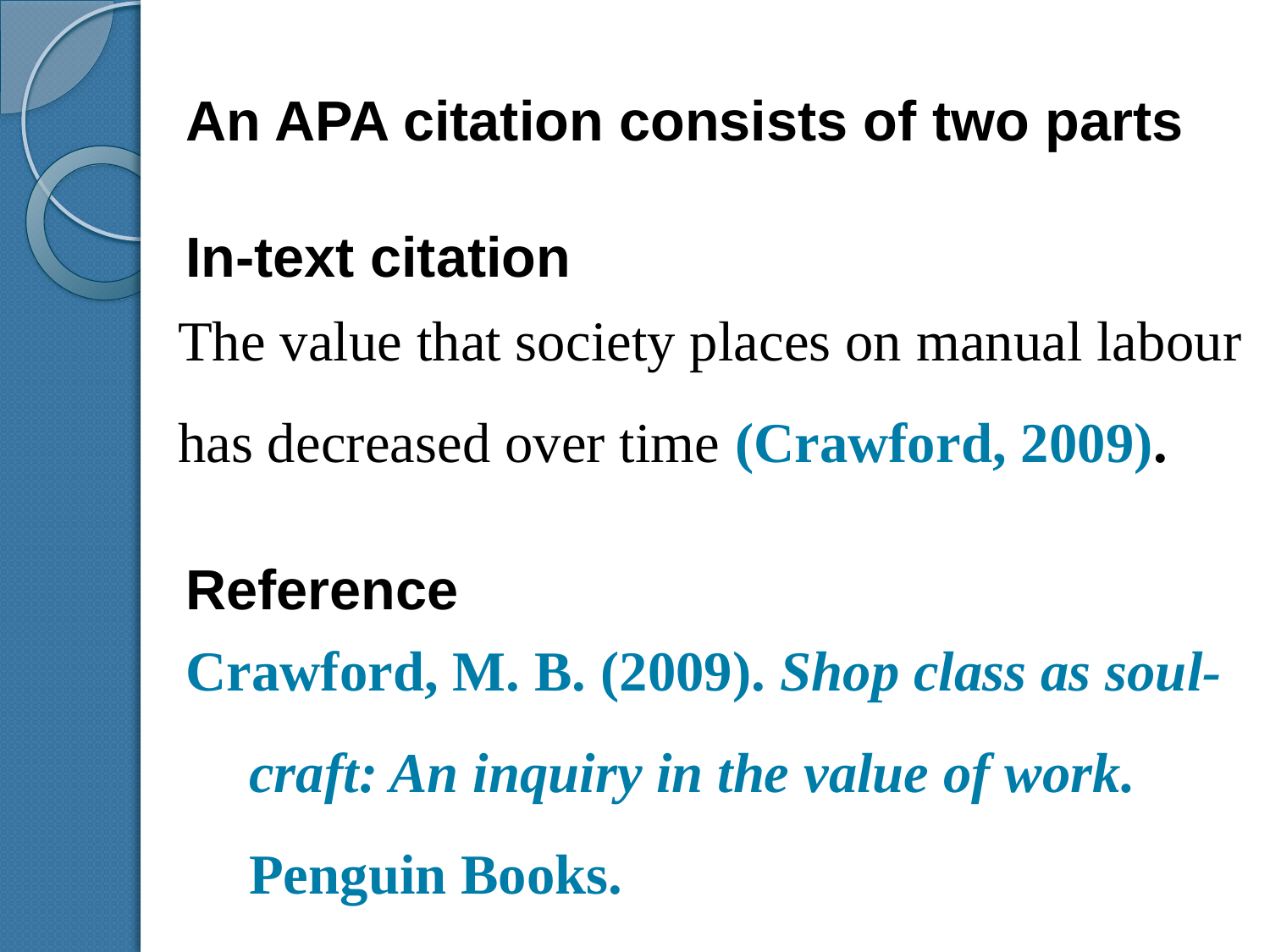

An APA citation consists of two parts
In-text citation
The value that society places on manual labour has decreased over time (Crawford, 2009).

Reference
Crawford, M.­ B. (2009). Shop class as soul-craft: An inquiry in the value of work. Penguin Books.